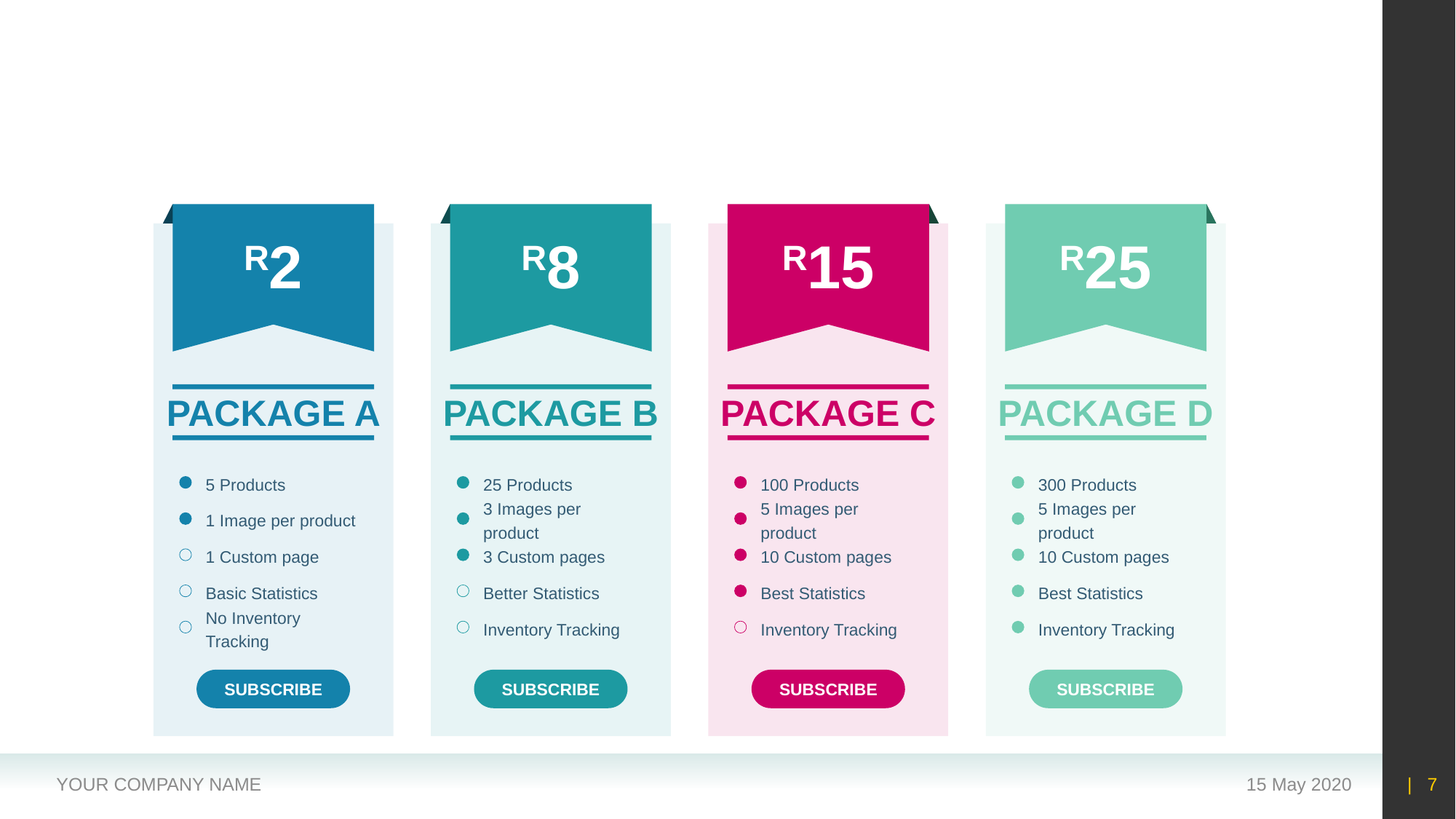

#

R2
R8
R15
R25

PACKAGE A
PACKAGE B
PACKAGE C
PACKAGE D

5 Products
25 Products
100 Products
300 Products

1 Image per product
3 Images per product
5 Images per product
5 Images per product

1 Custom page
3 Custom pages
10 Custom pages
10 Custom pages

Basic Statistics
Better Statistics
Best Statistics
Best Statistics

No Inventory Tracking
Inventory Tracking
Inventory Tracking
Inventory Tracking

SUBSCRIBE
SUBSCRIBE
SUBSCRIBE
SUBSCRIBE
YOUR COMPANY NAME
15 May 2020
|   7